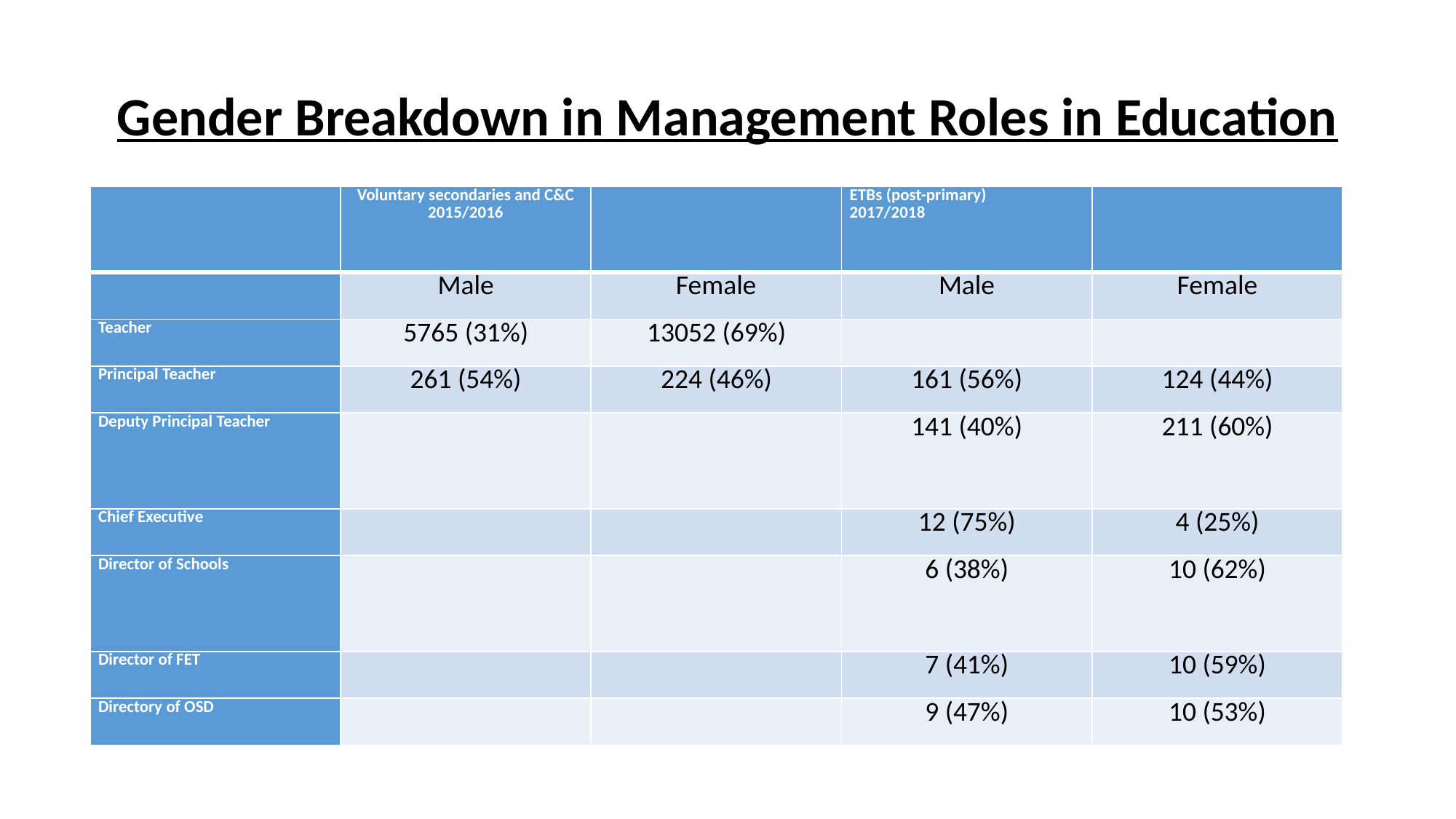

# Gender Breakdown in Management Roles in Education
|  | Voluntary secondaries and C&C 2015/2016 |  | ETBs (post-primary) 2017/2018 |  |
| --- | --- | --- | --- | --- |
|  | Male | Female | Male | Female |
| Teacher | 5765 (31%) | 13052 (69%) |  |  |
| Principal Teacher | 261 (54%) | 224 (46%) | 161 (56%) | 124 (44%) |
| Deputy Principal Teacher |  |  | 141 (40%) | 211 (60%) |
| Chief Executive |  |  | 12 (75%) | 4 (25%) |
| Director of Schools |  |  | 6 (38%) | 10 (62%) |
| Director of FET |  |  | 7 (41%) | 10 (59%) |
| Directory of OSD |  |  | 9 (47%) | 10 (53%) |